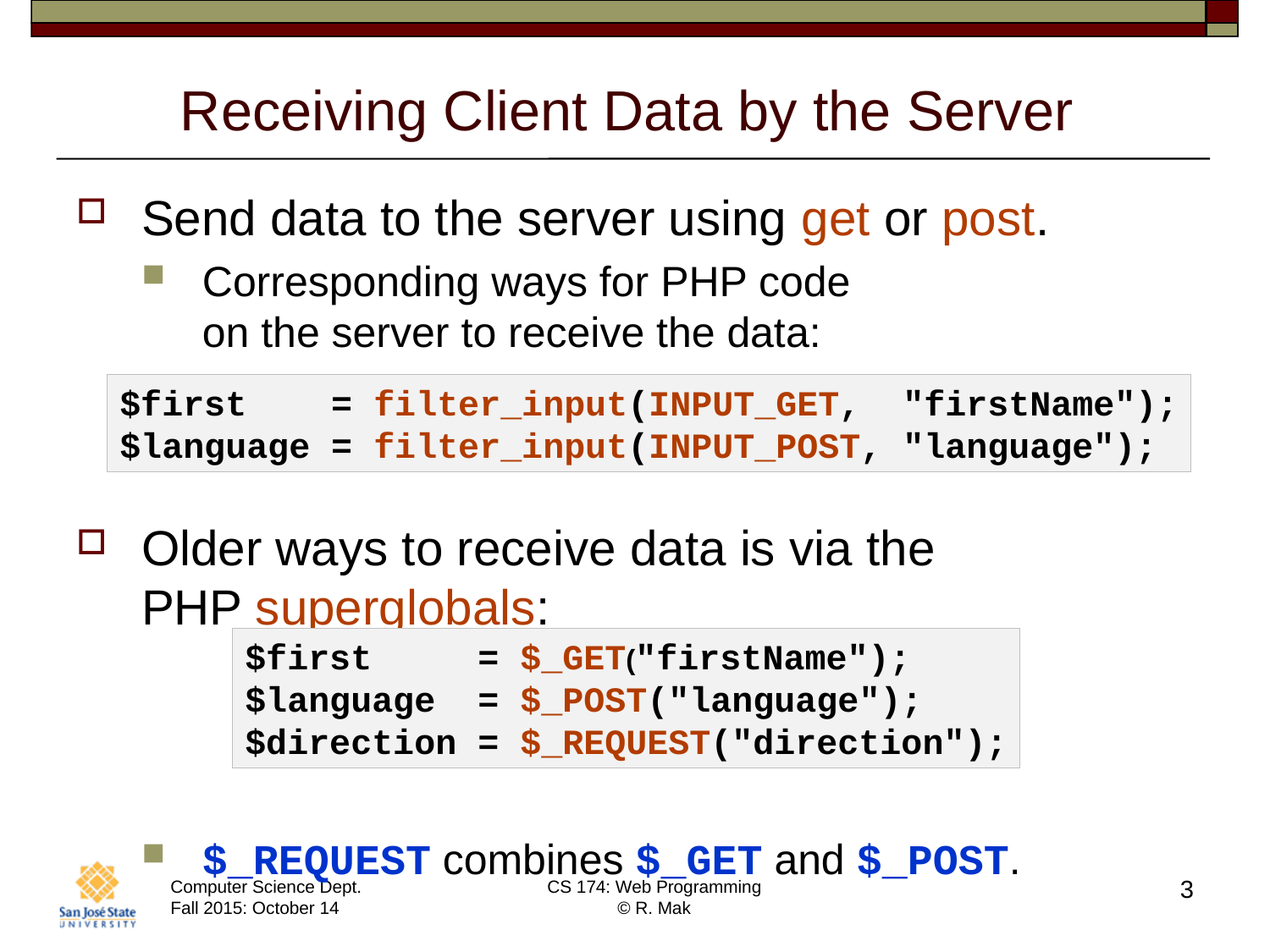

# Receiving Client Data by the Server
Send data to the server using get or post.
Corresponding ways for PHP code
on the server to receive the data:

Older ways to receive data is via the
PHP superglobals:

$_REQUEST combines $_GET and $_POST.
$first    = filter_input(INPUT_GET,  "firstName");
$language = filter_input(INPUT_POST, "language");
$first     = $_GET("firstName");
$language  = $_POST("language");
$direction = $_REQUEST("direction");
3